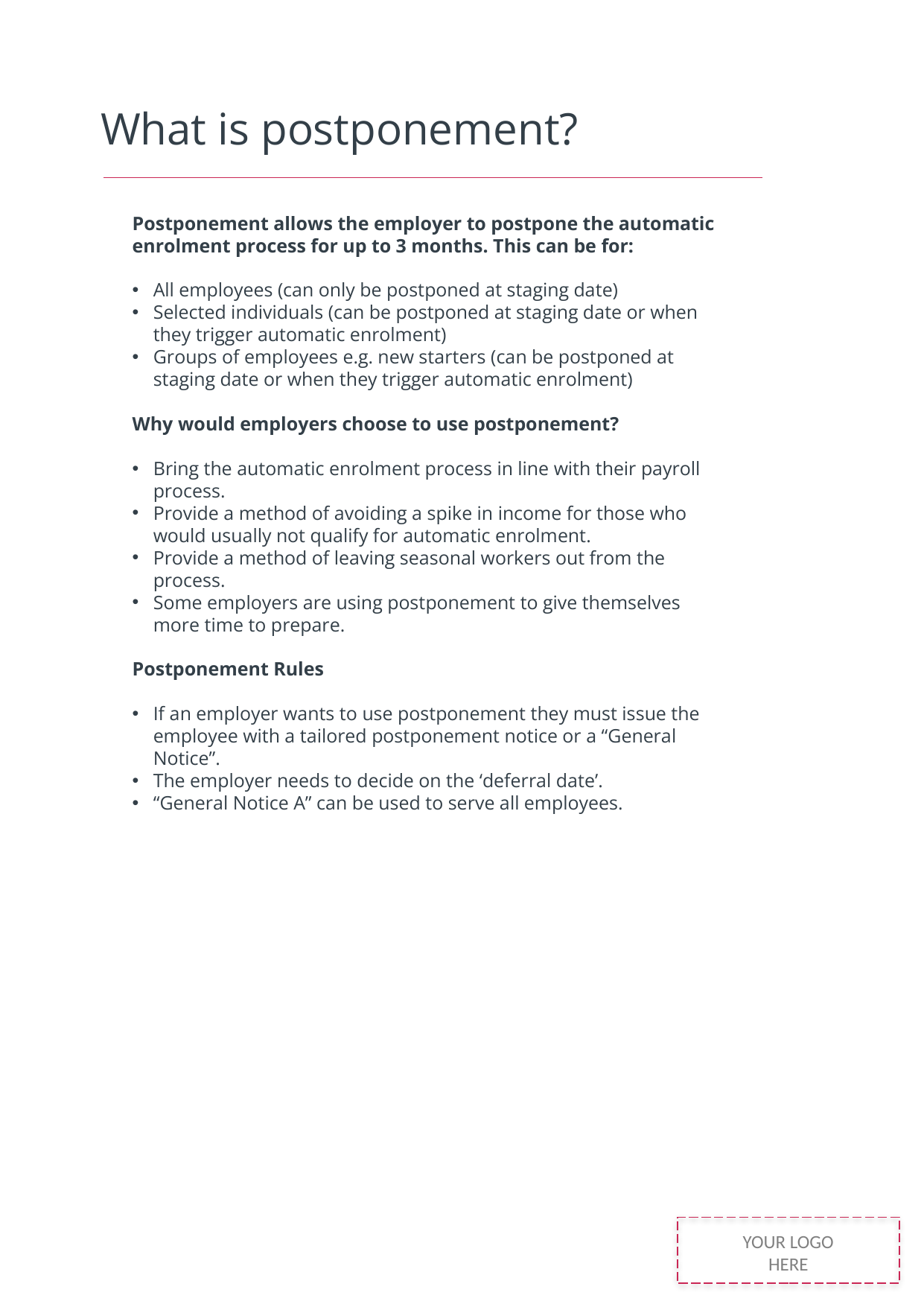

What is postponement?
Postponement allows the employer to postpone the automatic enrolment process for up to 3 months. This can be for:

All employees (can only be postponed at staging date)
Selected individuals (can be postponed at staging date or when they trigger automatic enrolment)
Groups of employees e.g. new starters (can be postponed at staging date or when they trigger automatic enrolment)

Why would employers choose to use postponement?

Bring the automatic enrolment process in line with their payroll process.
Provide a method of avoiding a spike in income for those who would usually not qualify for automatic enrolment.
Provide a method of leaving seasonal workers out from the process.
Some employers are using postponement to give themselves more time to prepare.

Postponement Rules

If an employer wants to use postponement they must issue the employee with a tailored postponement notice or a “General Notice”.
The employer needs to decide on the ‘deferral date’.
“General Notice A” can be used to serve all employees.

YOUR LOGO
HERE